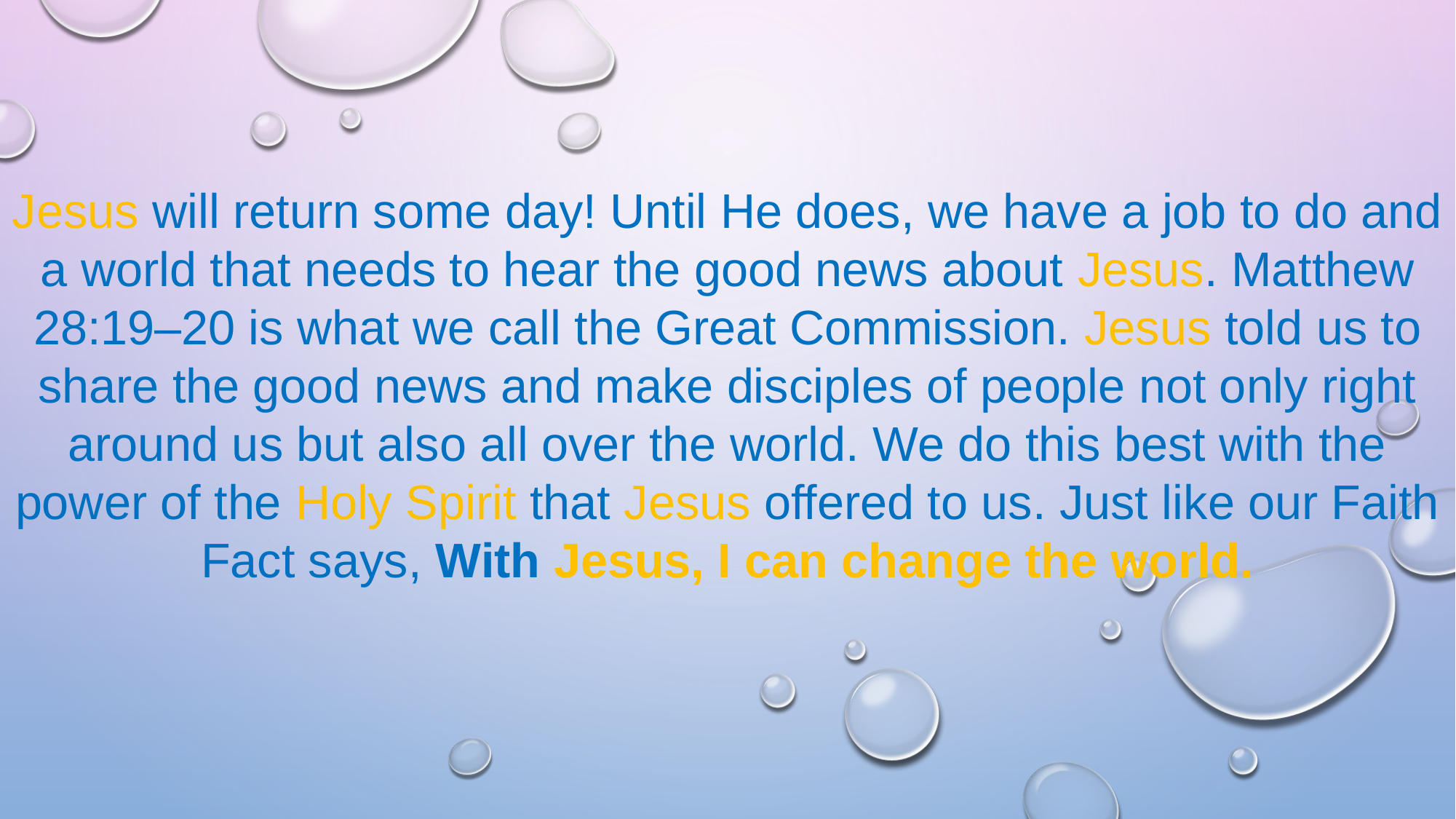

Jesus will return some day! Until He does, we have a job to do and a world that needs to hear the good news about Jesus. Matthew 28:19–20 is what we call the Great Commission. Jesus told us to share the good news and make disciples of people not only right around us but also all over the world. We do this best with the power of the Holy Spirit that Jesus offered to us. Just like our Faith Fact says, With Jesus, I can change the world.